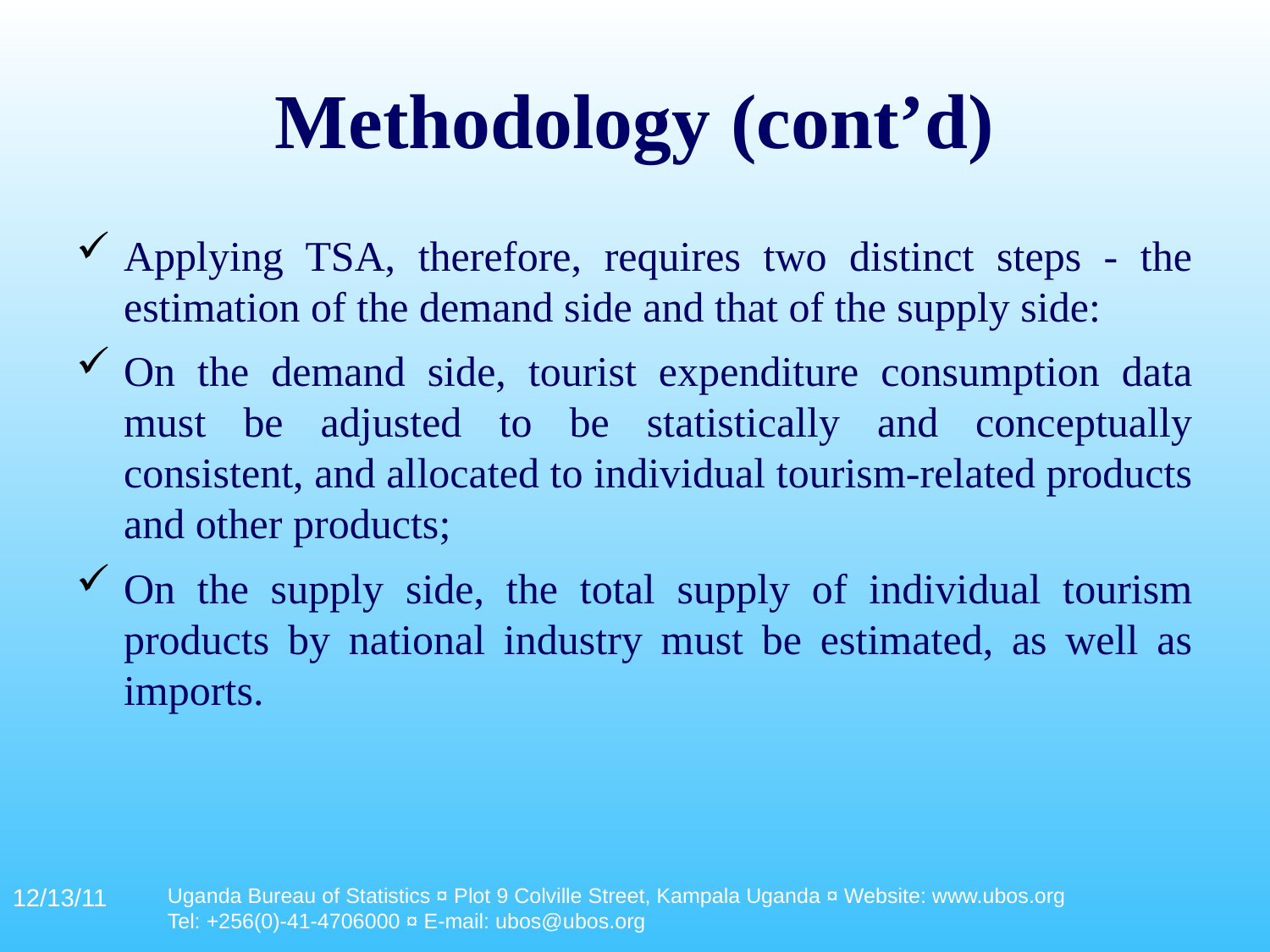

# Methodology (cont’d)
Applying TSA, therefore, requires two distinct steps - the estimation of the demand side and that of the supply side:
On the demand side, tourist expenditure consumption data must be adjusted to be statistically and conceptually consistent, and allocated to individual tourism-related products and other products;
On the supply side, the total supply of individual tourism products by national industry must be estimated, as well as imports.

12/13/11
Uganda Bureau of Statistics ¤ Plot 9 Colville Street, Kampala Uganda ¤ Website: www.ubos.org
Tel: +256(0)-41-4706000 ¤ E-mail: ubos@ubos.org